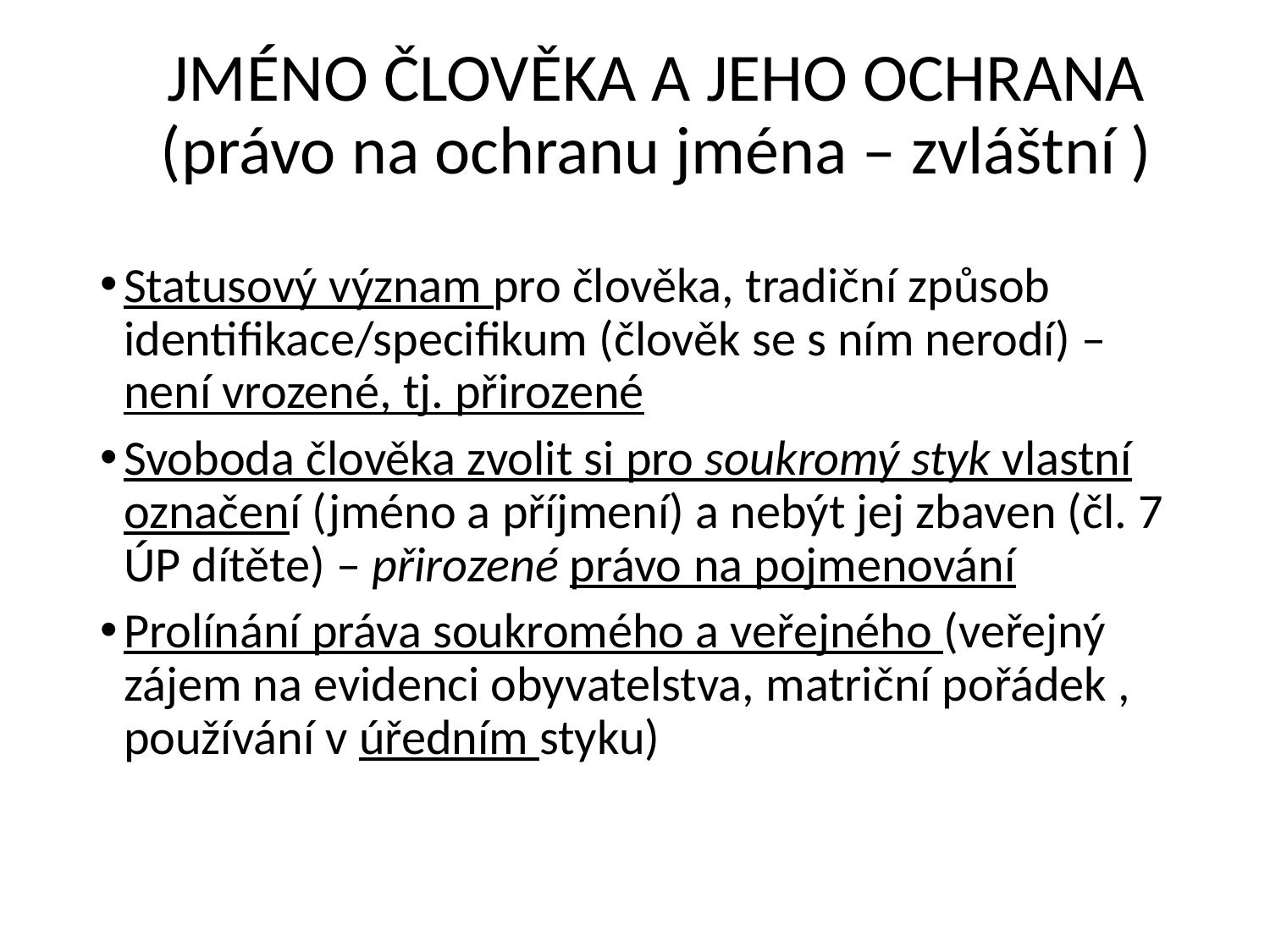

# JMÉNO ČLOVĚKA A JEHO OCHRANA (právo na ochranu jména – zvláštní )
Statusový význam pro člověka, tradiční způsob identifikace/specifikum (člověk se s ním nerodí) – není vrozené, tj. přirozené
Svoboda člověka zvolit si pro soukromý styk vlastní označení (jméno a příjmení) a nebýt jej zbaven (čl. 7 ÚP dítěte) – přirozené právo na pojmenování
Prolínání práva soukromého a veřejného (veřejný zájem na evidenci obyvatelstva, matriční pořádek , používání v úředním styku)